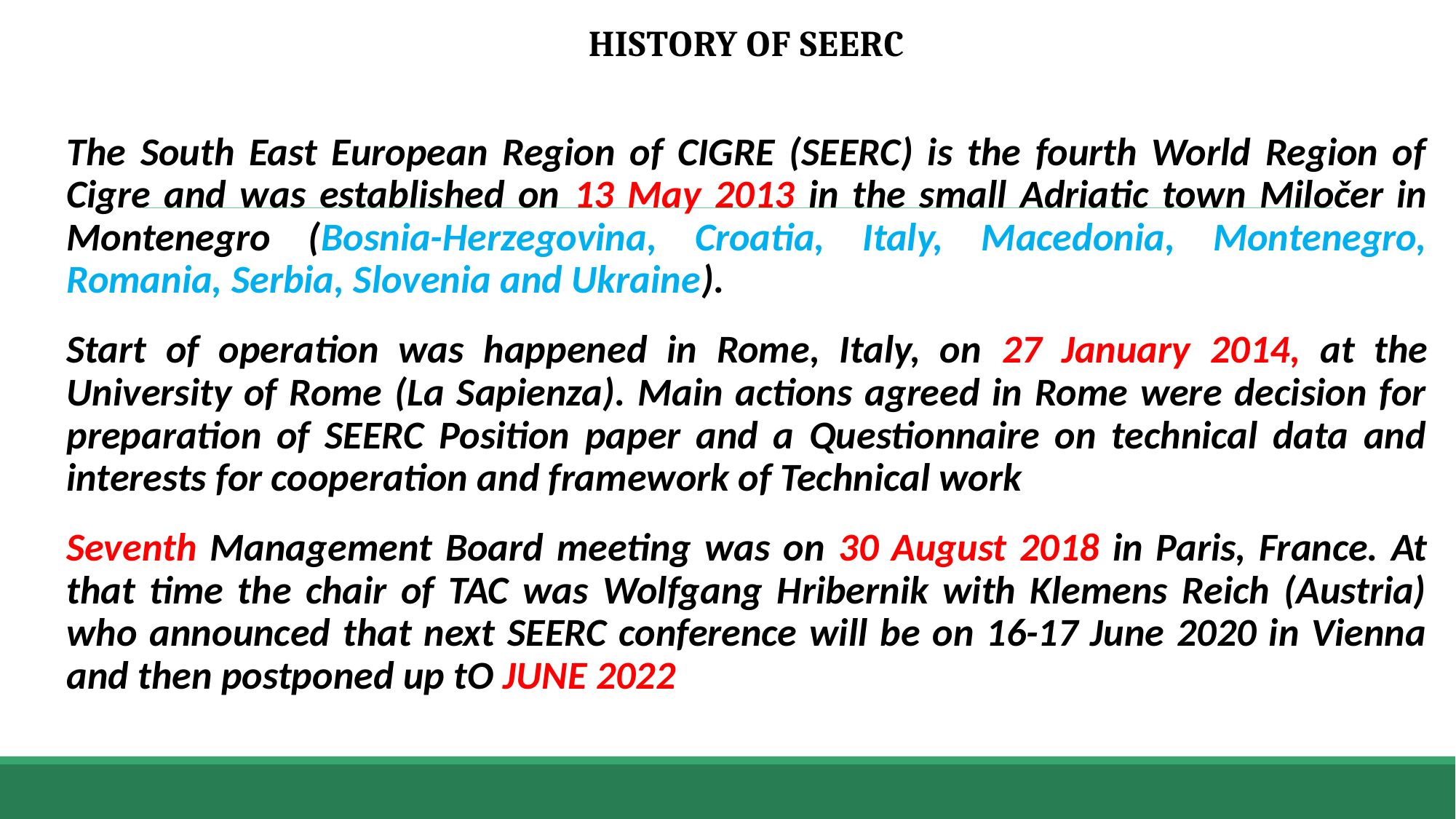

HISTORY OF SEERC

The South East European Region of CIGRE (SEERC) is the fourth World Region of Cigre and was established on 13 May 2013 in the small Adriatic town Miločer in Montenegro (Bosnia-Herzegovina, Croatia, Italy, Macedonia, Montenegro, Romania, Serbia, Slovenia and Ukraine).
Start of operation was happened in Rome, Italy, on 27 January 2014, at the University of Rome (La Sapienza). Main actions agreed in Rome were decision for preparation of SEERC Position paper and a Questionnaire on technical data and interests for cooperation and framework of Technical work
Seventh Management Board meeting was on 30 August 2018 in Paris, France. At that time the chair of TAC was Wolfgang Hribernik with Klemens Reich (Austria) who announced that next SEERC conference will be on 16-17 June 2020 in Vienna and then postponed up tO JUNE 2022